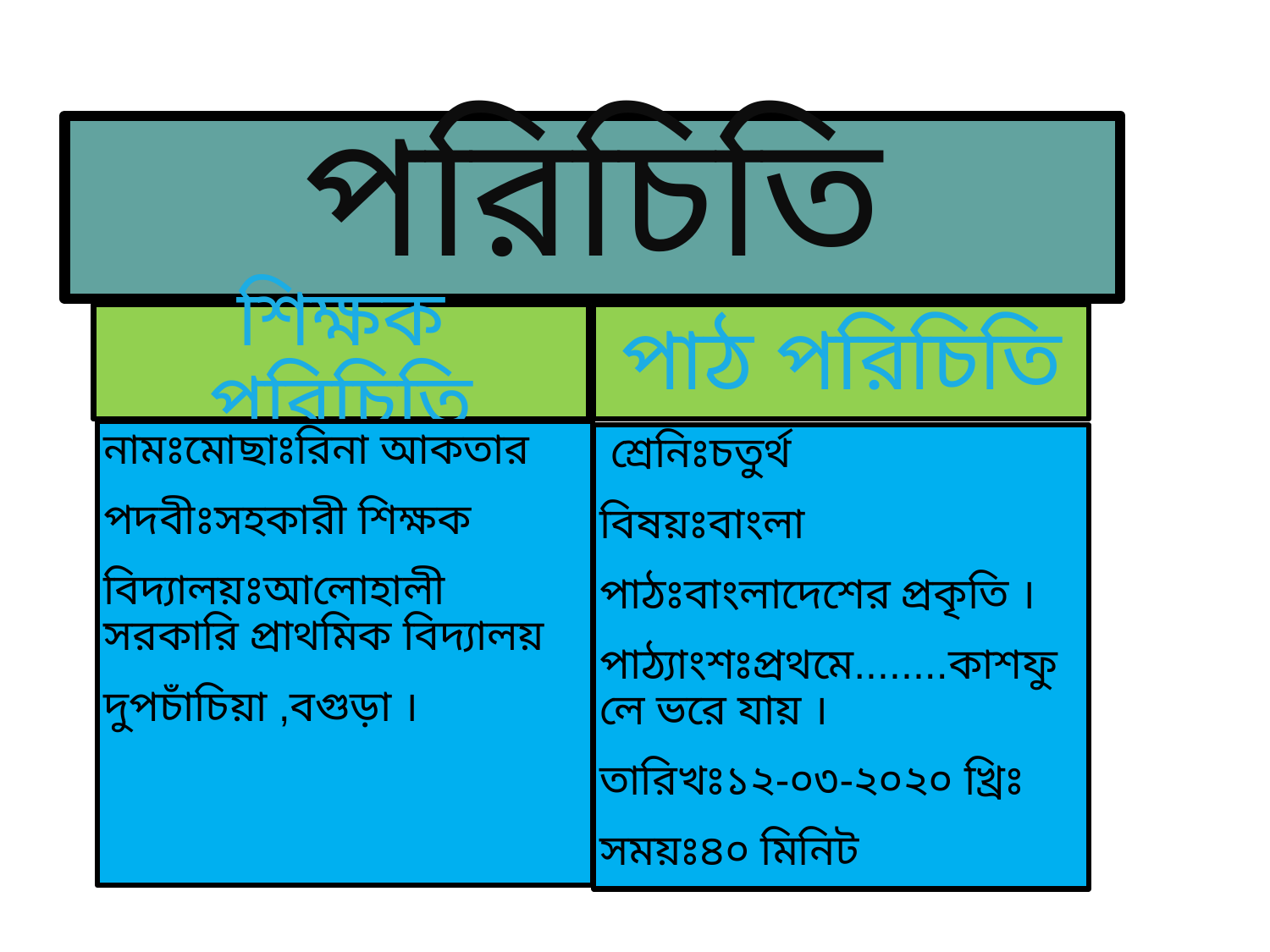

# পরিচিতি
শিক্ষক পরিচিতি
পাঠ পরিচিতি
নামঃমোছাঃরিনা আকতার
পদবীঃসহকারী শিক্ষক
বিদ্যালয়ঃআলোহালী সরকারি প্রাথমিক বিদ্যালয়
দুপচাঁচিয়া ,বগুড়া ।
 শ্রেনিঃচতুর্থ
বিষয়ঃবাংলা
পাঠঃবাংলাদেশের প্রকৃতি ।
পাঠ্যাংশঃপ্রথমে........কাশফুলে ভরে যায় ।
তারিখঃ১২-০৩-২০২০ খ্রিঃ
সময়ঃ৪০ মিনিট